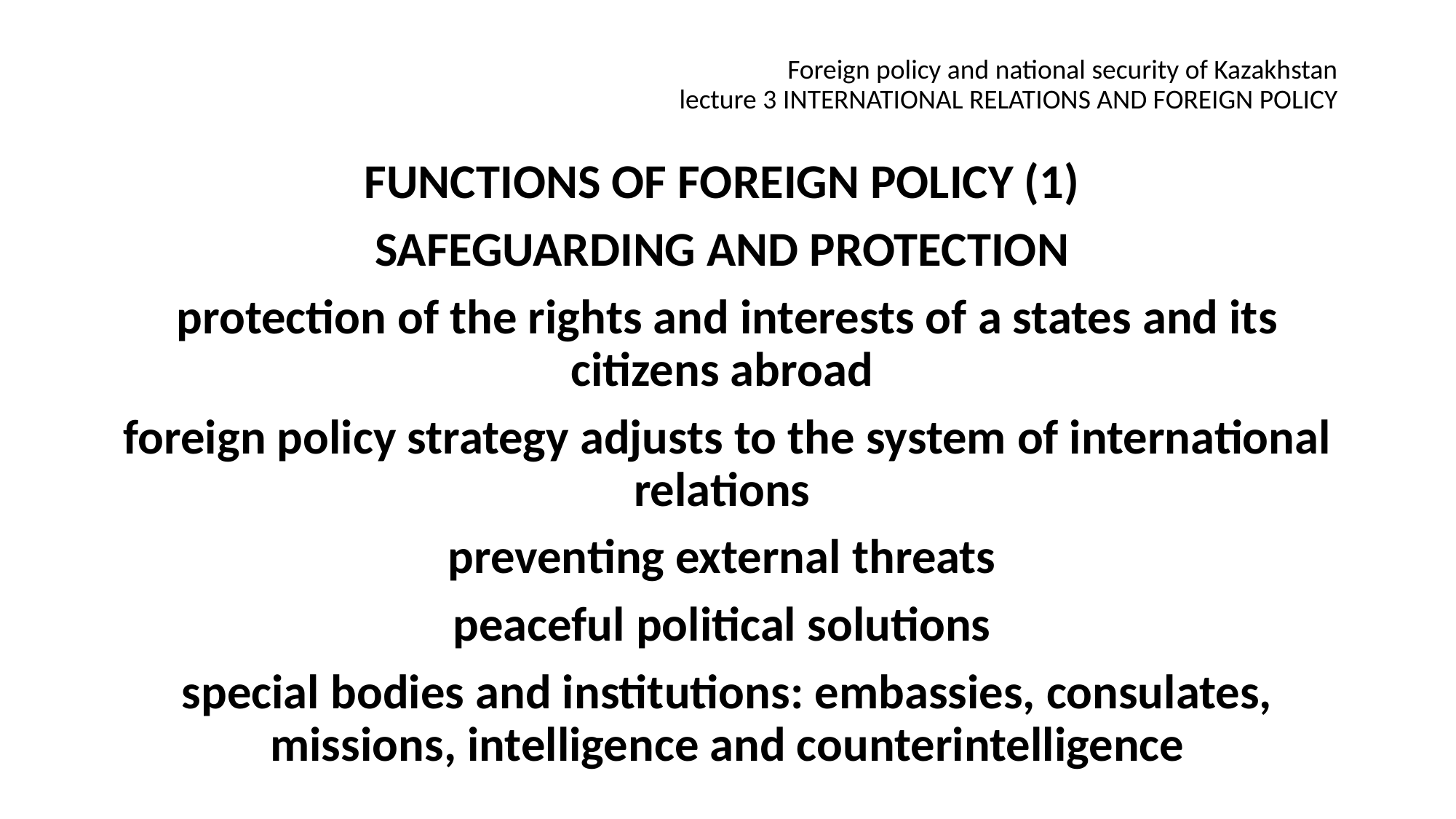

# Foreign policy and national security of Kazakhstan lecture 3 international relations and foreign policy
Functions of foreign policy (1)
Safeguarding and protection
protection of the rights and interests of a states and its citizens abroad
foreign policy strategy adjusts to the system of international relations
preventing external threats
peaceful political solutions
special bodies and institutions: embassies, consulates, missions, intelligence and counterintelligence